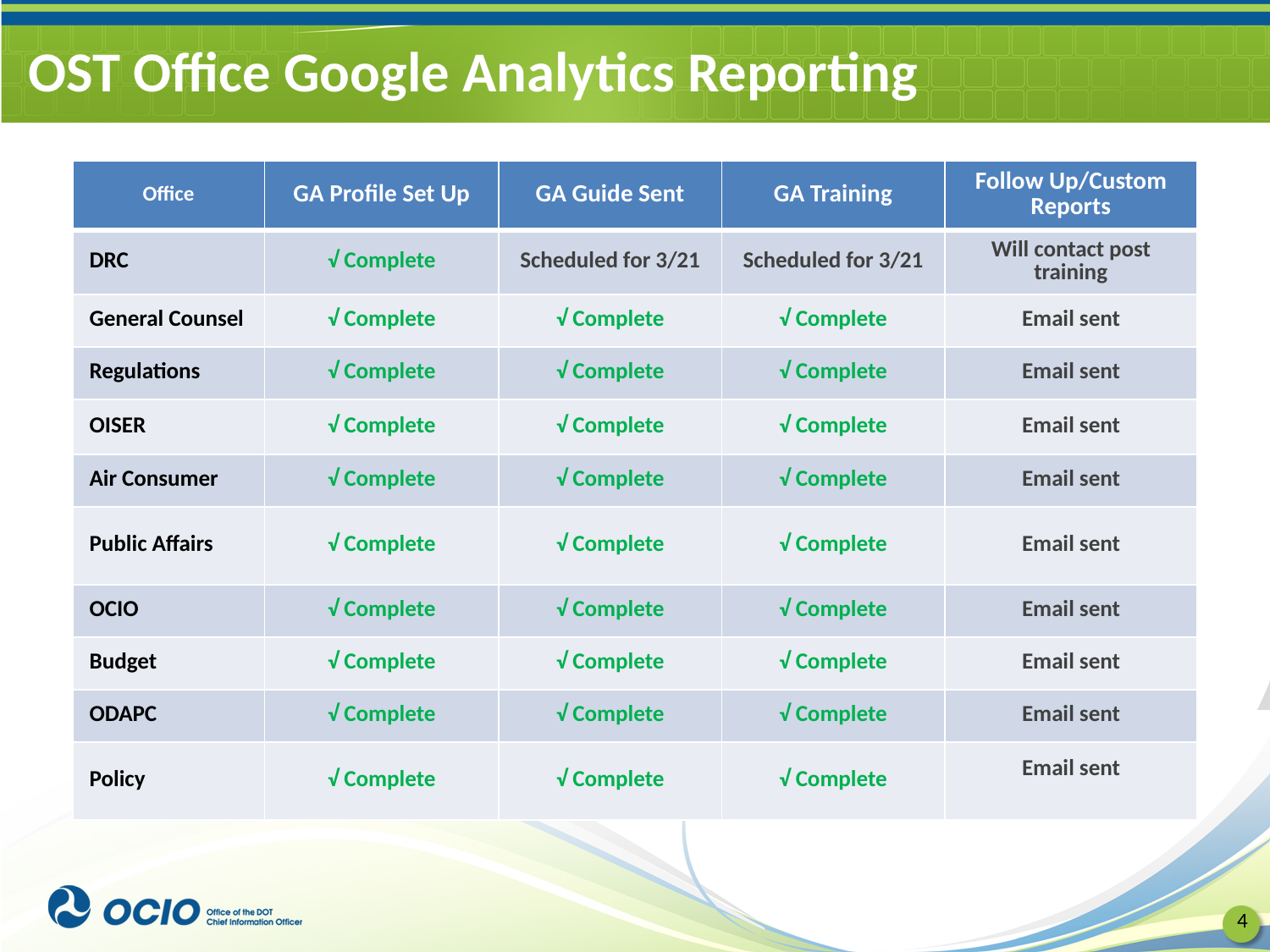

OST Office Google Analytics Reporting
| Office | GA Profile Set Up | GA Guide Sent | GA Training | Follow Up/Custom Reports |
| --- | --- | --- | --- | --- |
| DRC | √ Complete | Scheduled for 3/21 | Scheduled for 3/21 | Will contact post training |
| General Counsel | √ Complete | √ Complete | √ Complete | Email sent |
| Regulations | √ Complete | √ Complete | √ Complete | Email sent |
| OISER | √ Complete | √ Complete | √ Complete | Email sent |
| Air Consumer | √ Complete | √ Complete | √ Complete | Email sent |
| Public Affairs | √ Complete | √ Complete | √ Complete | Email sent |
| OCIO | √ Complete | √ Complete | √ Complete | Email sent |
| Budget | √ Complete | √ Complete | √ Complete | Email sent |
| ODAPC | √ Complete | √ Complete | √ Complete | Email sent |
| Policy | √ Complete | √ Complete | √ Complete | Email sent |